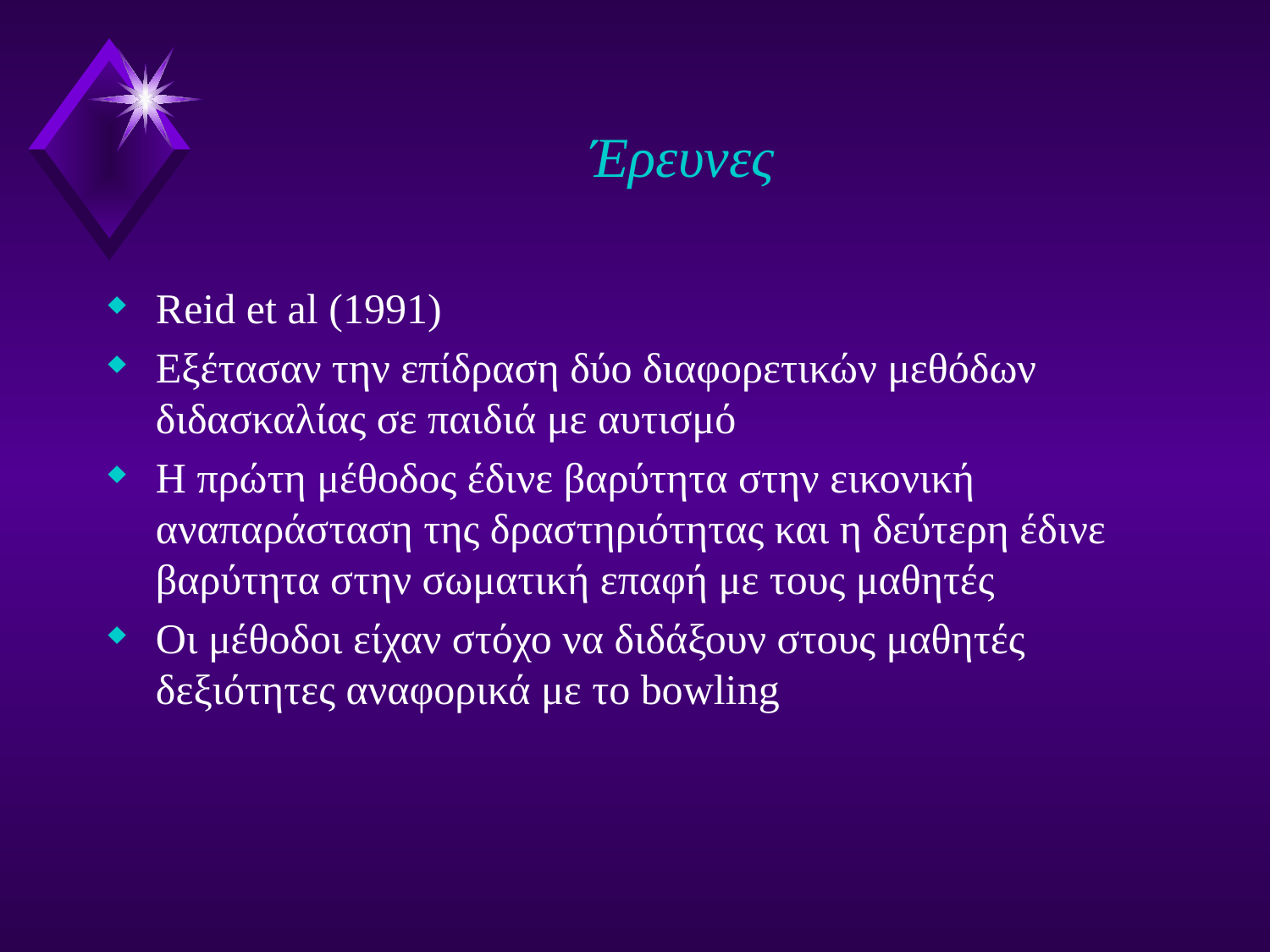

# Έρευνες
Reid et al (1991)
Εξέτασαν την επίδραση δύο διαφορετικών μεθόδων διδασκαλίας σε παιδιά με αυτισμό
Η πρώτη μέθοδος έδινε βαρύτητα στην εικονική αναπαράσταση της δραστηριότητας και η δεύτερη έδινε βαρύτητα στην σωματική επαφή με τους μαθητές
Οι μέθοδοι είχαν στόχο να διδάξουν στους μαθητές δεξιότητες αναφορικά με το bowling